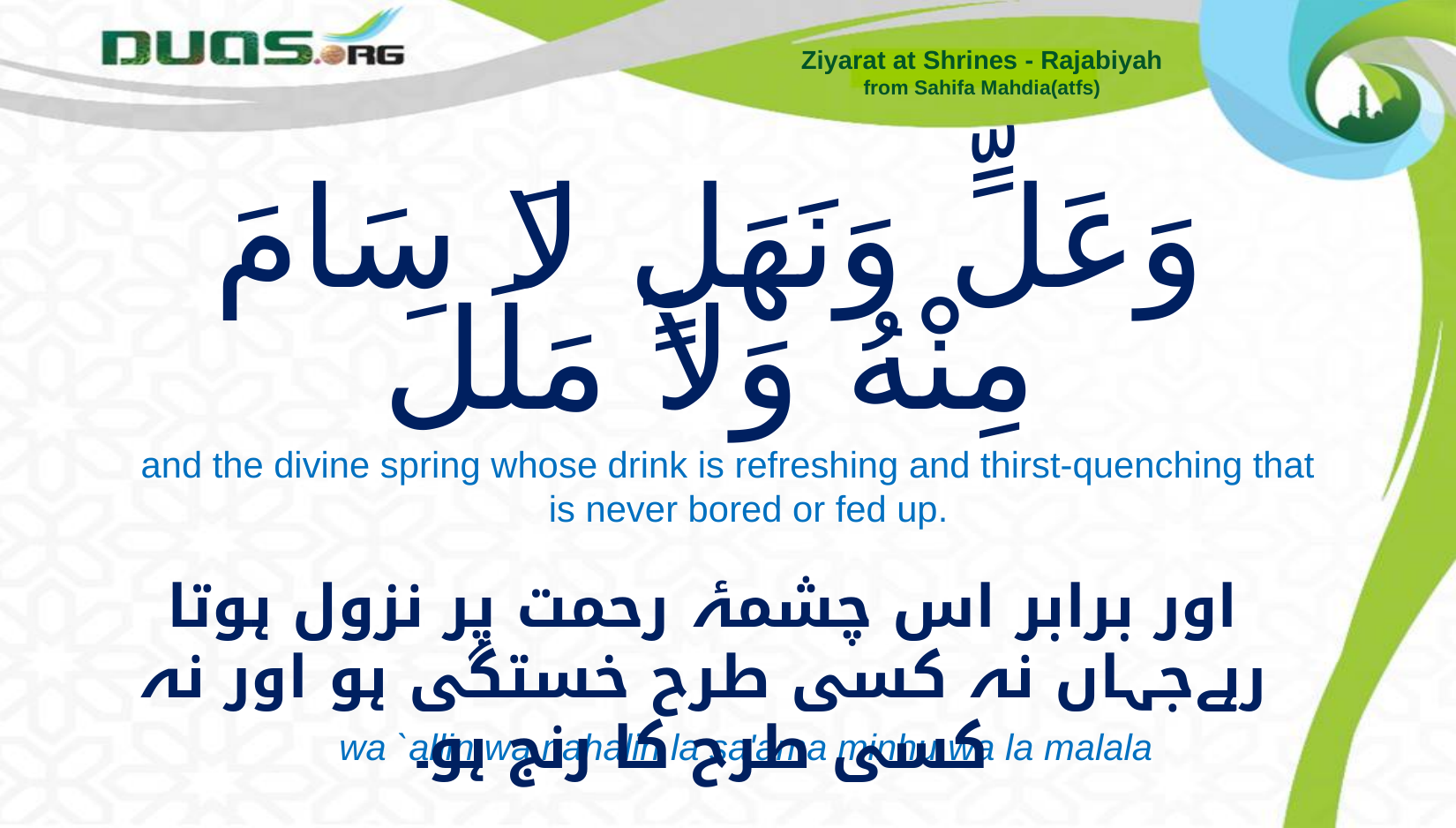

Ziyarat at Shrines - Rajabiyah
from Sahifa Mahdia(atfs)
# وَعَلٍّ وَنَهَلٍ لاَ سَامَ مِنْهُ وَلاَ مَلَلَ
and the divine spring whose drink is refreshing and thirst-quenching that is never bored or fed up.
اور برابر اس چشمۂ رحمت پر نزول ہوتا رہےجہاں نہ کسی طرح خستگی ہو اور نہ کسی طرح کا رنج ہو۔
wa `allin wa nahalin la sa'ama minhu wa la malala